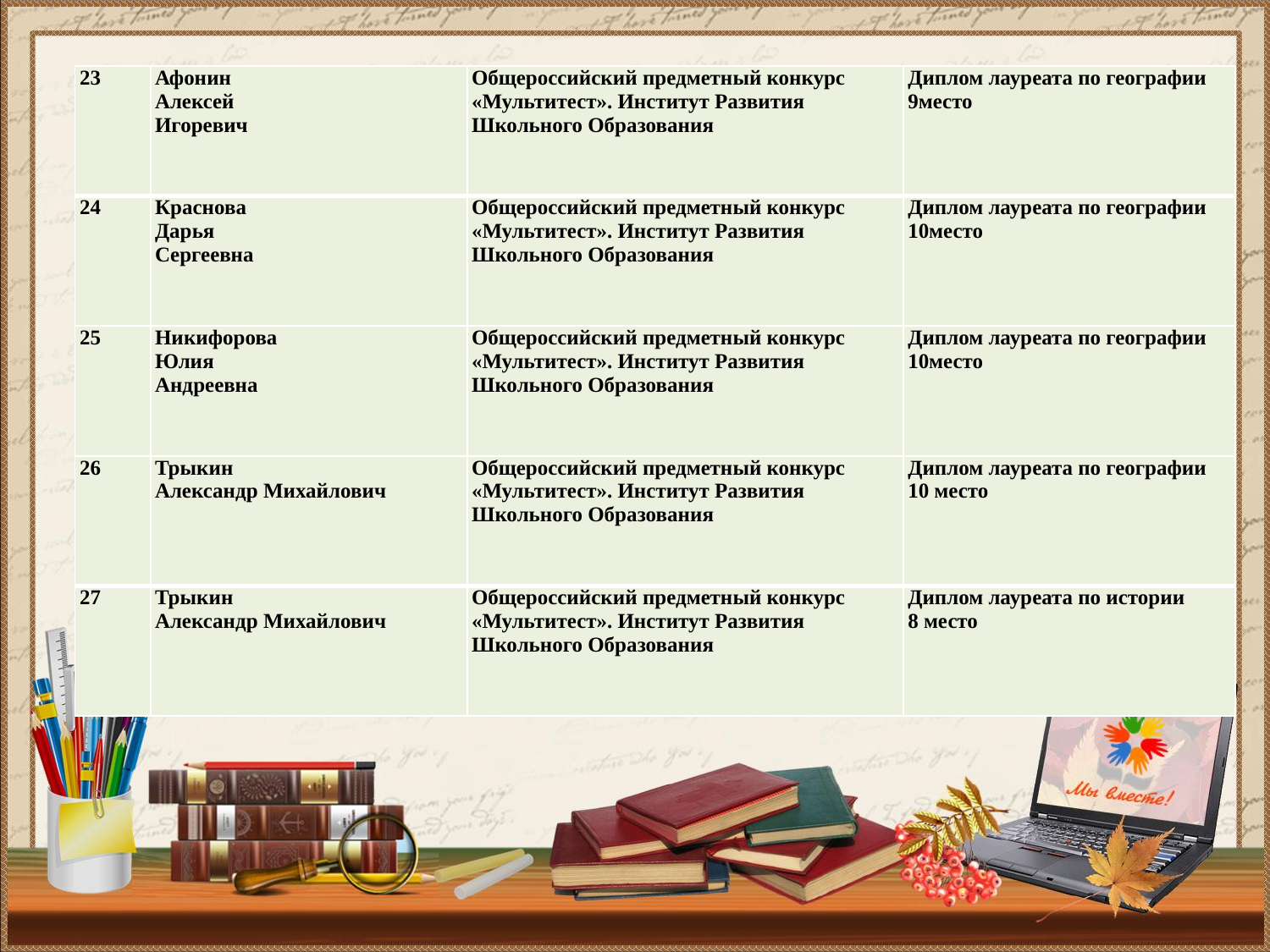

#
| 23 | Афонин Алексей Игоревич | Общероссийский предметный конкурс «Мультитест». Институт Развития Школьного Образования | Диплом лауреата по географии 9место |
| --- | --- | --- | --- |
| 24 | Краснова Дарья Сергеевна | Общероссийский предметный конкурс «Мультитест». Институт Развития Школьного Образования | Диплом лауреата по географии 10место |
| 25 | Никифорова Юлия Андреевна | Общероссийский предметный конкурс «Мультитест». Институт Развития Школьного Образования | Диплом лауреата по географии 10место |
| 26 | Трыкин Александр Михайлович | Общероссийский предметный конкурс «Мультитест». Институт Развития Школьного Образования | Диплом лауреата по географии 10 место |
| 27 | Трыкин Александр Михайлович | Общероссийский предметный конкурс «Мультитест». Институт Развития Школьного Образования | Диплом лауреата по истории 8 место |